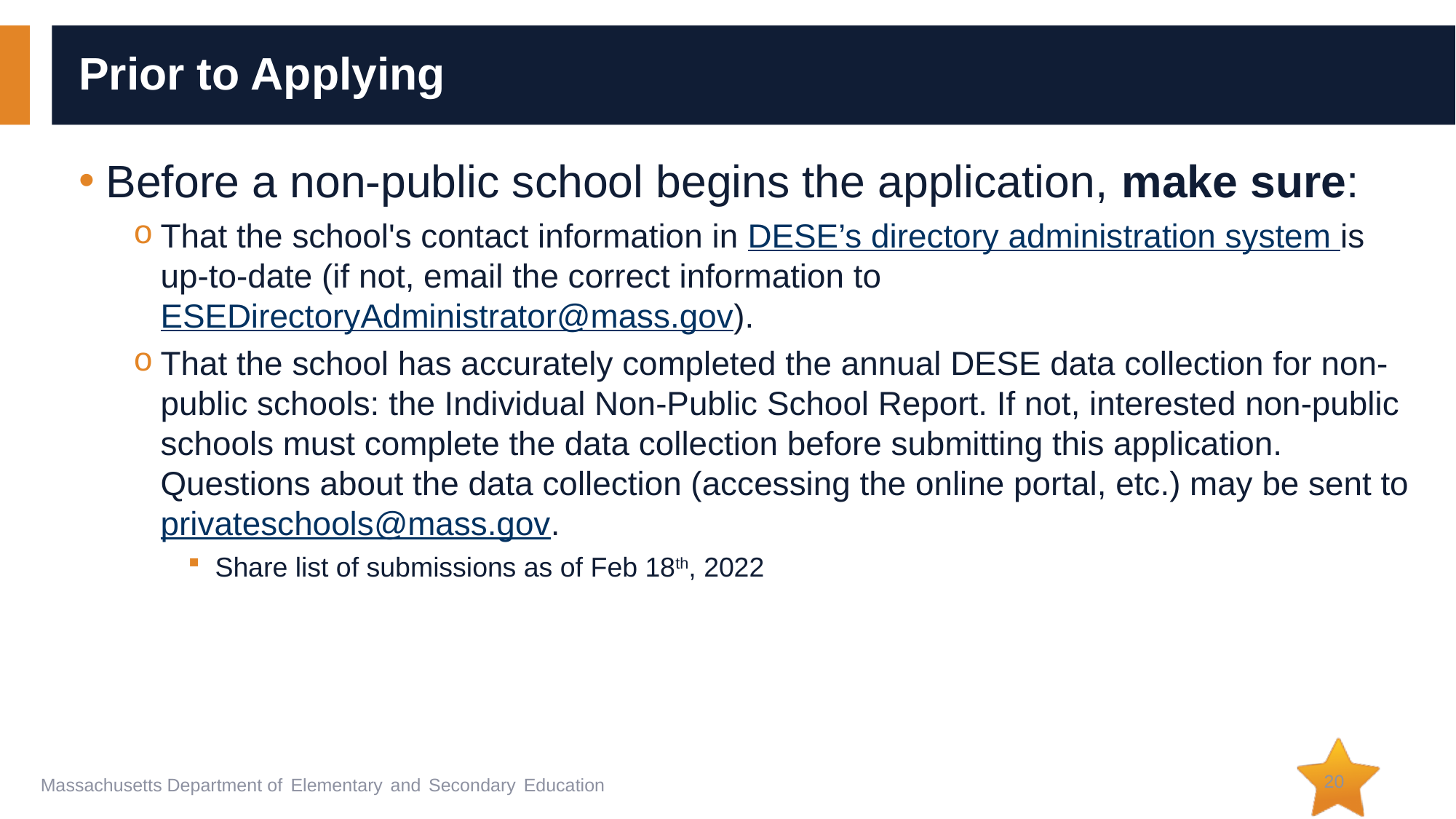

# Prior to Applying
Before a non-public school begins the application, make sure:
That the school's contact information in DESE’s directory administration system is  up-to-date (if not, email the correct information to ESEDirectoryAdministrator@mass.gov).
That the school has accurately completed the annual DESE data collection for non-public schools: the Individual Non-Public School Report. If not, interested non-public schools must complete the data collection before submitting this application. Questions about the data collection (accessing the online portal, etc.) may be sent to privateschools@mass.gov.
Share list of submissions as of Feb 18th, 2022
20